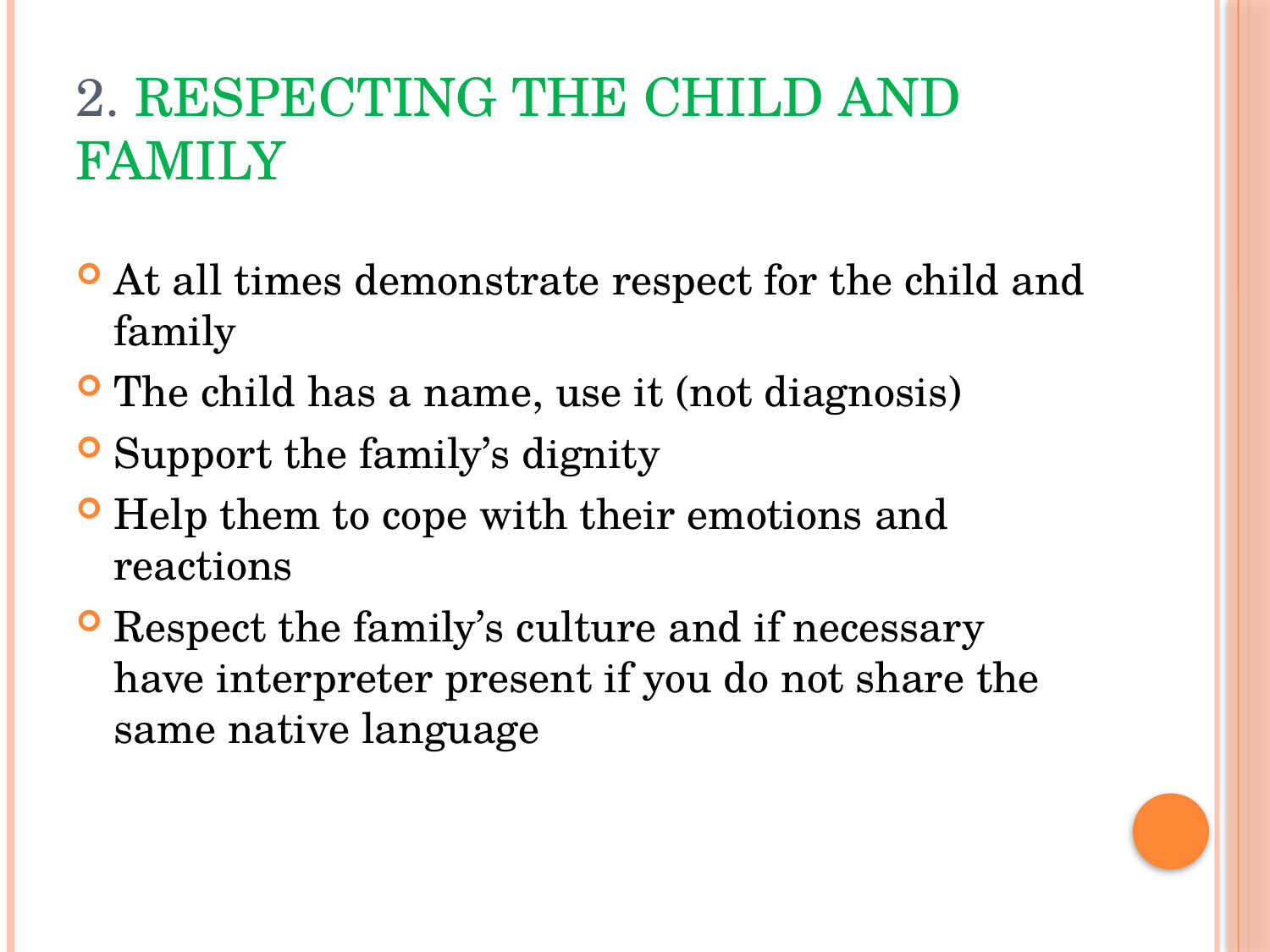

# 2. Respecting the child and family
At all times demonstrate respect for the child and family
The child has a name, use it (not diagnosis)
Support the family’s dignity
Help them to cope with their emotions and reactions
Respect the family’s culture and if necessary have interpreter present if you do not share the same native language